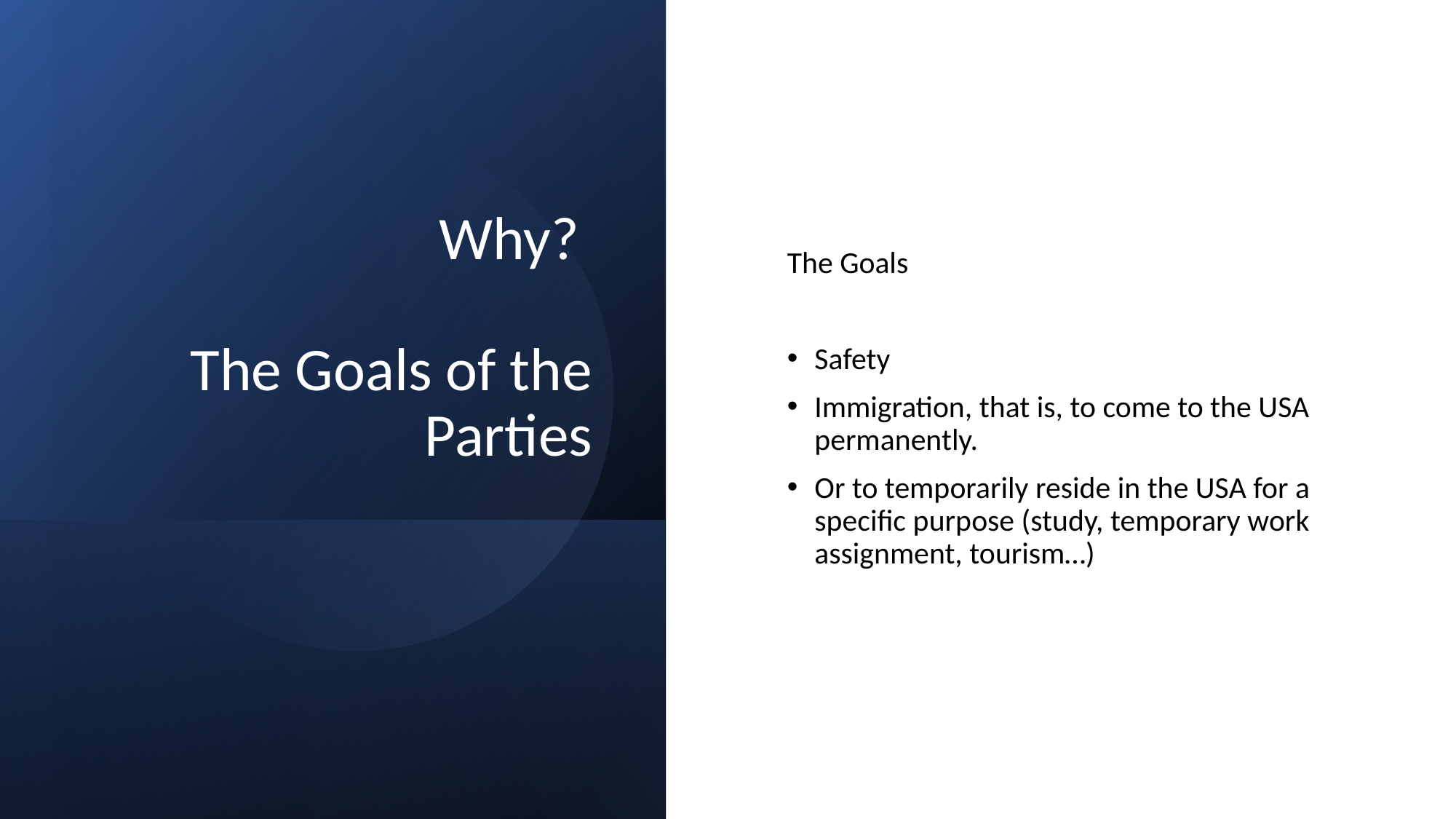

# Why? The Goals of the Parties

The Goals

Safety
Immigration, that is, to come to the USA permanently.
Or to temporarily reside in the USA for a specific purpose (study, temporary work assignment, tourism…)